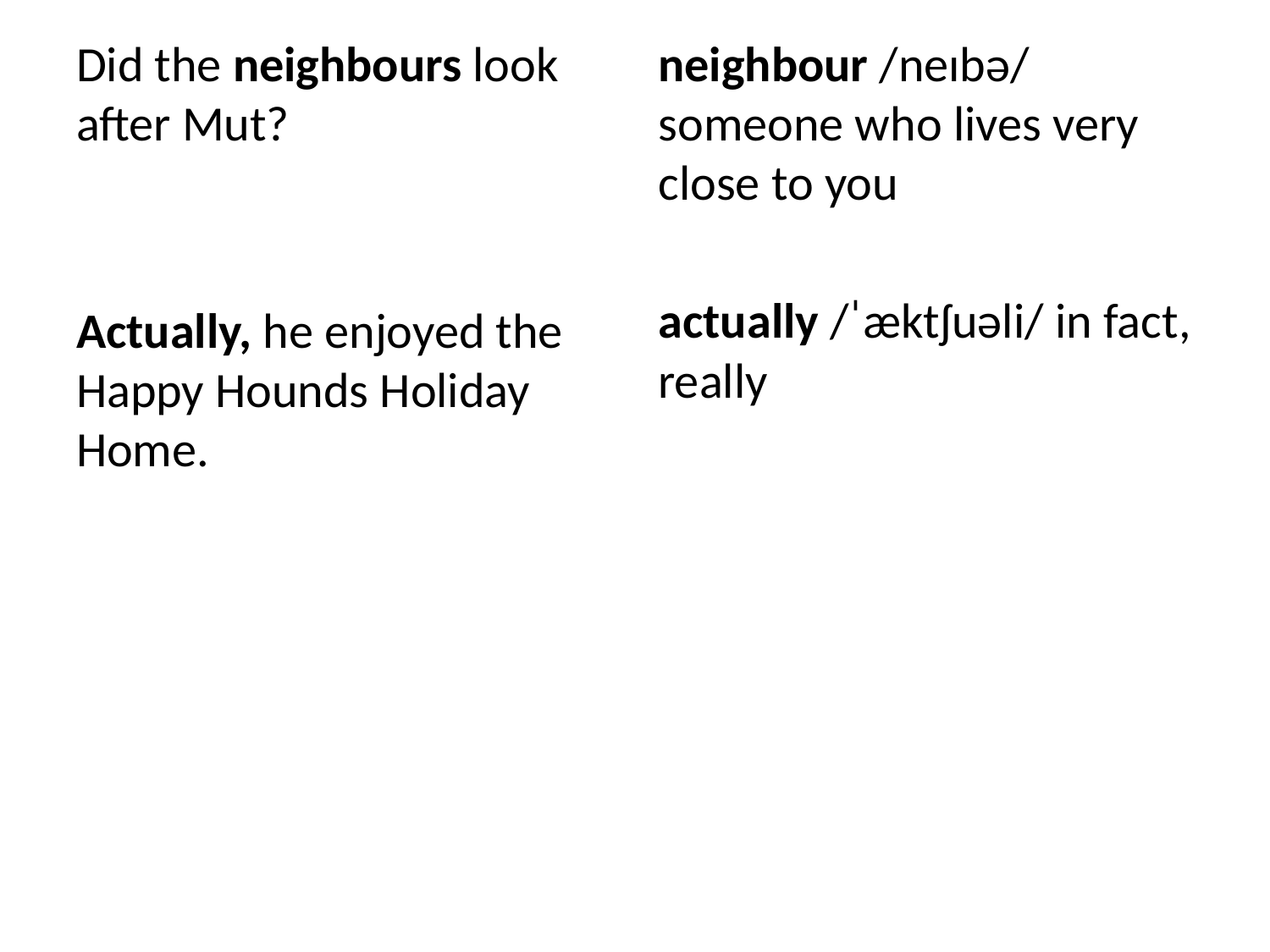

Did the neighbours look after Mut?

Actually, he enjoyed the Happy Hounds Holiday Home.
neighbour /neɪbə/ someone who ​lives very ​close to you

actually /ˈæktʃuəli/ in fact, really